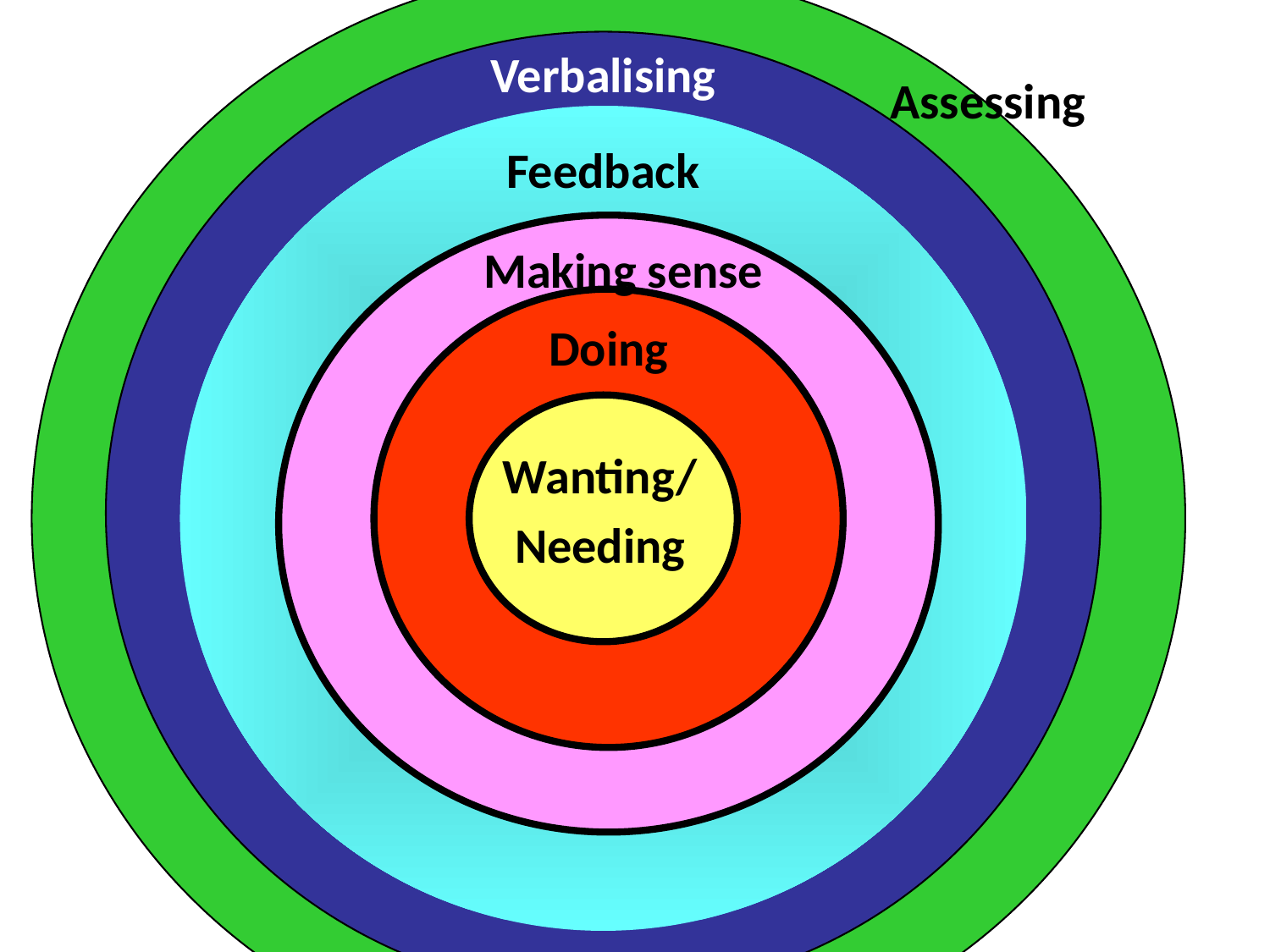

Verbalising
Assessing

Feedback

Making sense

Doing

Wanting/
Needing